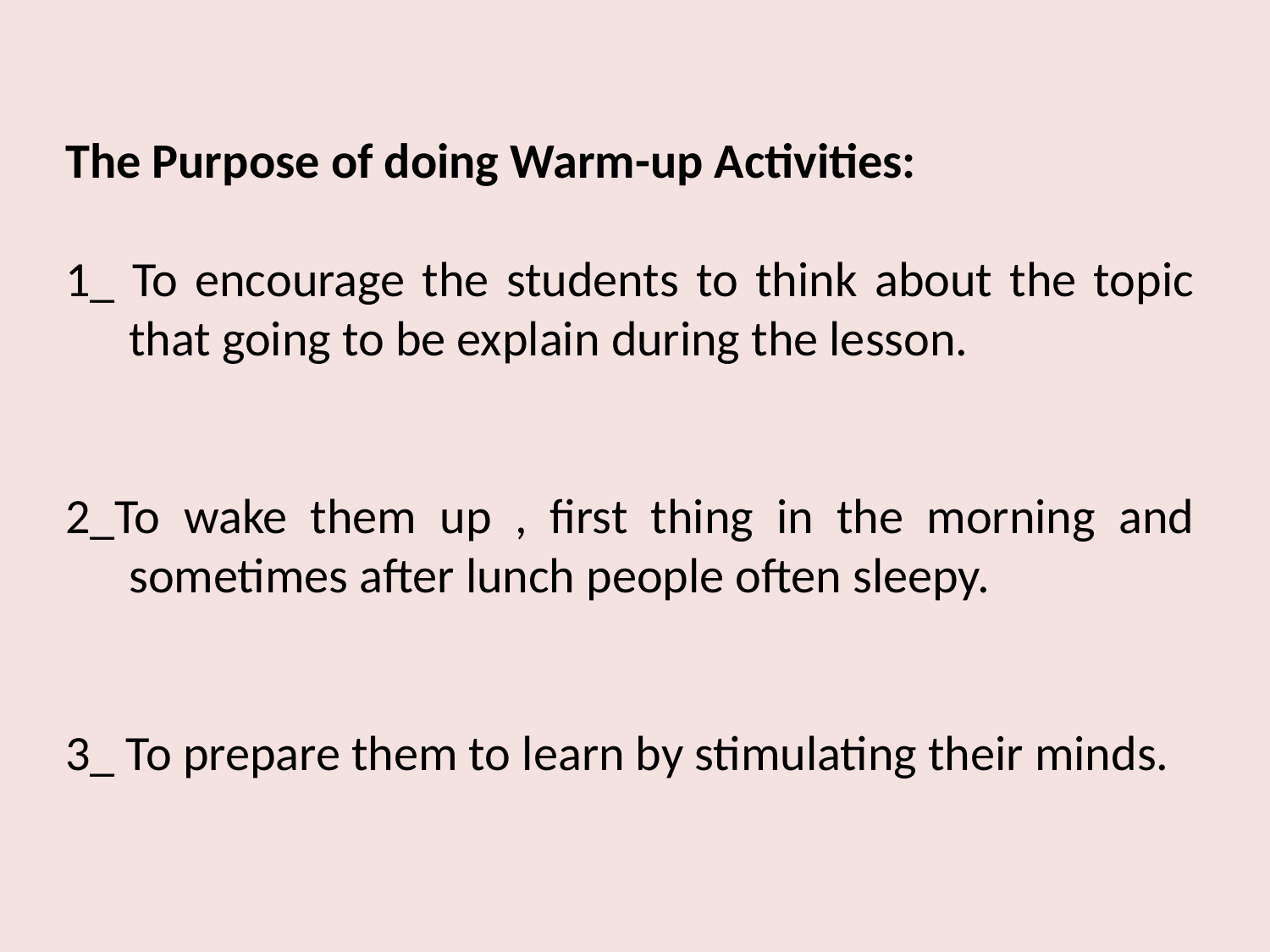

The Purpose of doing Warm-up Activities:

1_ To encourage the students to think about the topic that going to be explain during the lesson.

2_To wake them up , first thing in the morning and sometimes after lunch people often sleepy.

3_ To prepare them to learn by stimulating their minds.